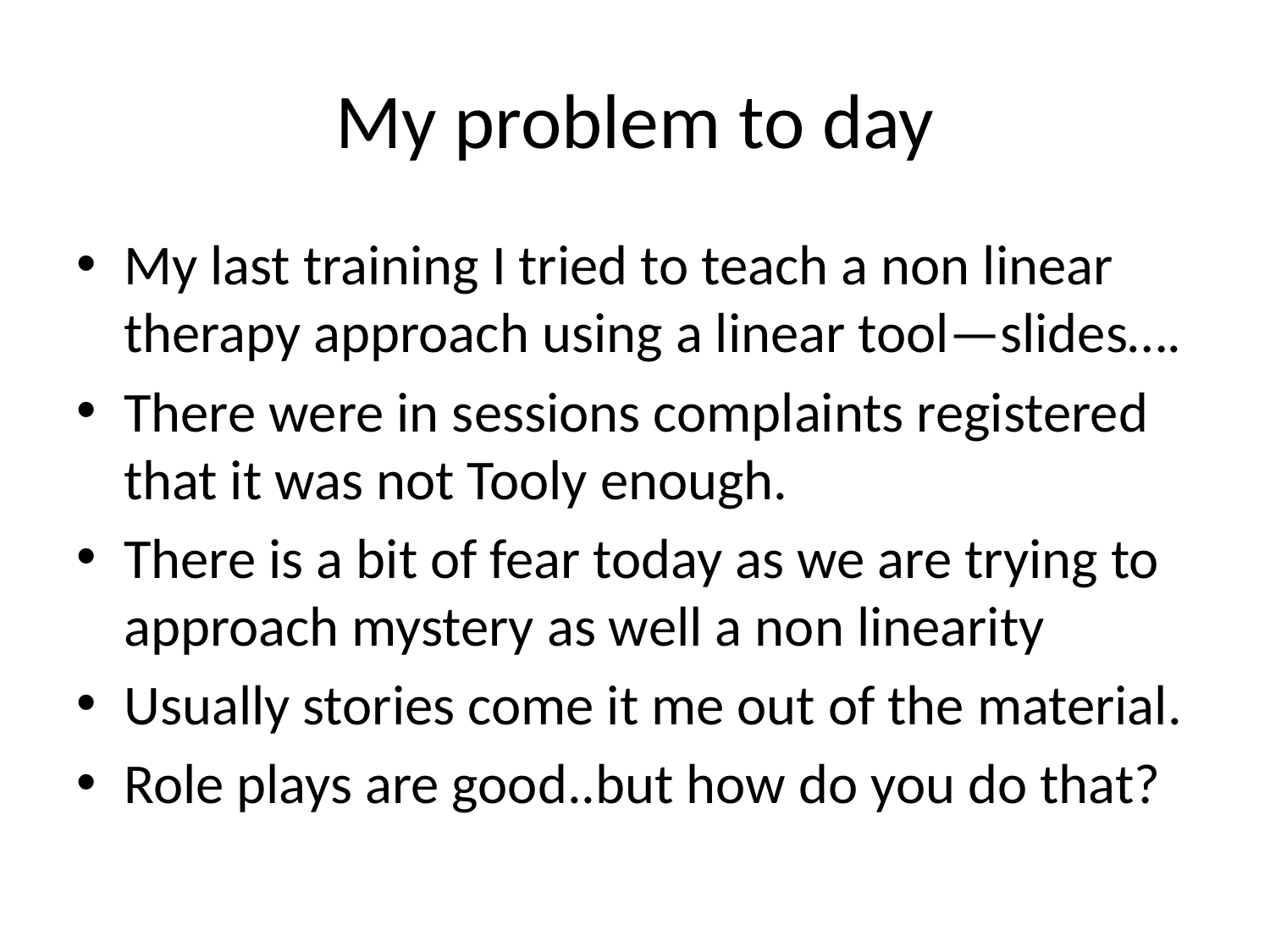

# My problem to day
My last training I tried to teach a non linear therapy approach using a linear tool—slides….
There were in sessions complaints registered that it was not Tooly enough.
There is a bit of fear today as we are trying to approach mystery as well a non linearity
Usually stories come it me out of the material.
Role plays are good..but how do you do that?